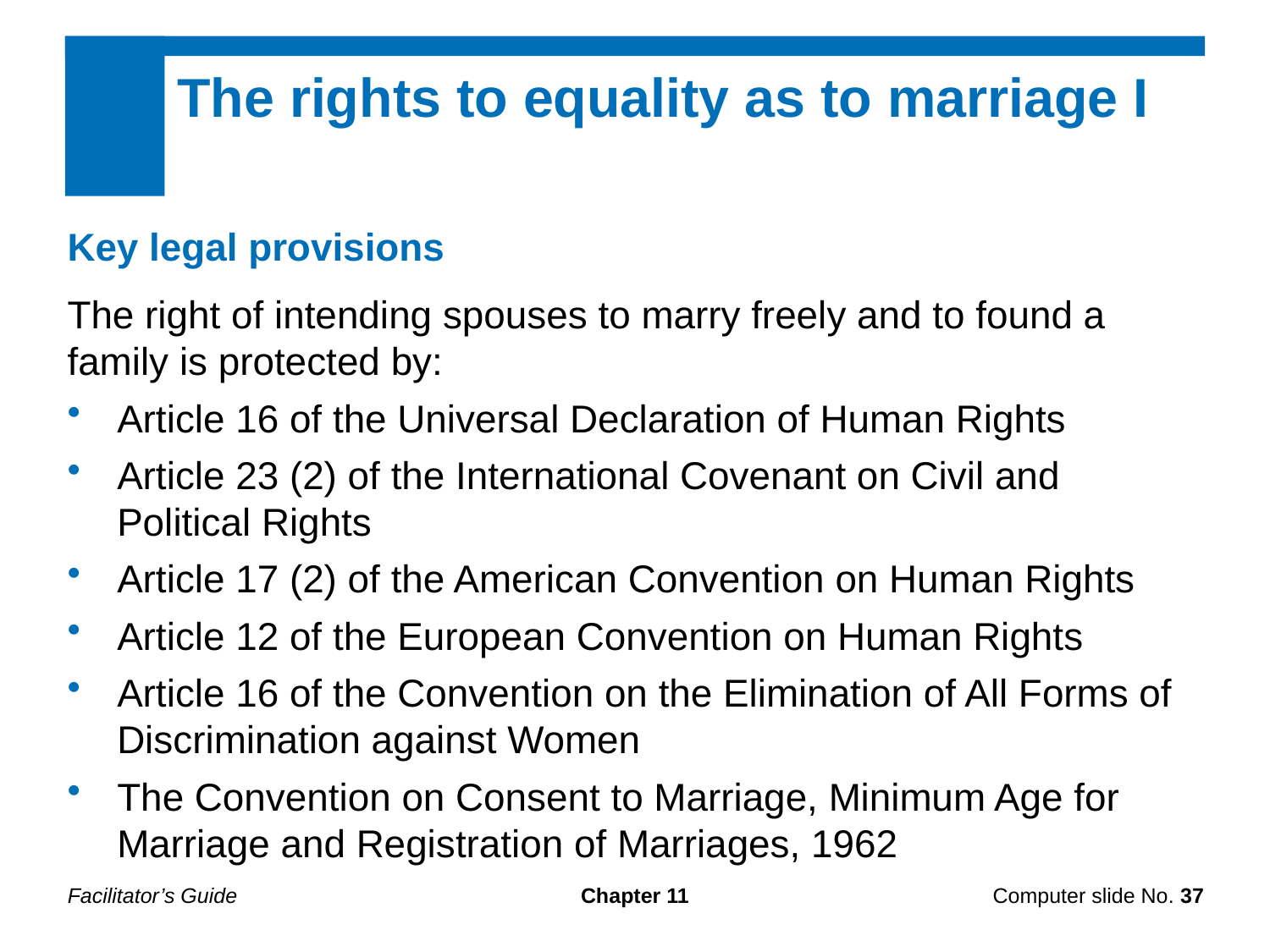

The rights to equality as to marriage I
Key legal provisions
The right of intending spouses to marry freely and to found a family is protected by:
Article 16 of the Universal Declaration of Human Rights
Article 23 (2) of the International Covenant on Civil and Political Rights
Article 17 (2) of the American Convention on Human Rights
Article 12 of the European Convention on Human Rights
Article 16 of the Convention on the Elimination of All Forms of Discrimination against Women
The Convention on Consent to Marriage, Minimum Age for Marriage and Registration of Marriages, 1962
Facilitator’s Guide
Chapter 11
Computer slide No. 37